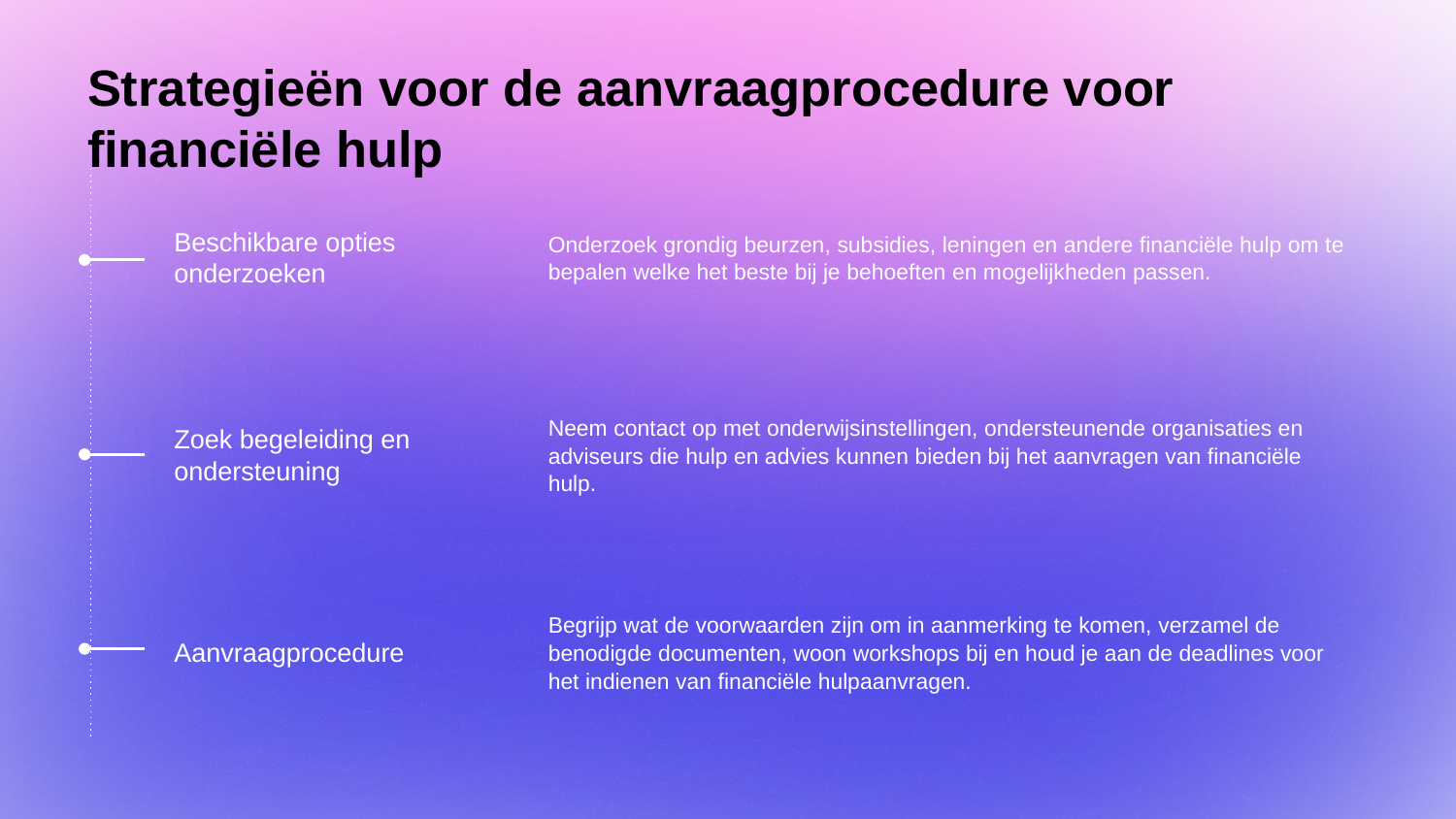

# Strategieën voor de aanvraagprocedure voor financiële hulp
Onderzoek grondig beurzen, subsidies, leningen en andere financiële hulp om te bepalen welke het beste bij je behoeften en mogelijkheden passen.
Beschikbare opties onderzoeken
Neem contact op met onderwijsinstellingen, ondersteunende organisaties en adviseurs die hulp en advies kunnen bieden bij het aanvragen van financiële hulp.
Zoek begeleiding en ondersteuning
Aanvraagprocedure
Begrijp wat de voorwaarden zijn om in aanmerking te komen, verzamel de benodigde documenten, woon workshops bij en houd je aan de deadlines voor het indienen van financiële hulpaanvragen.